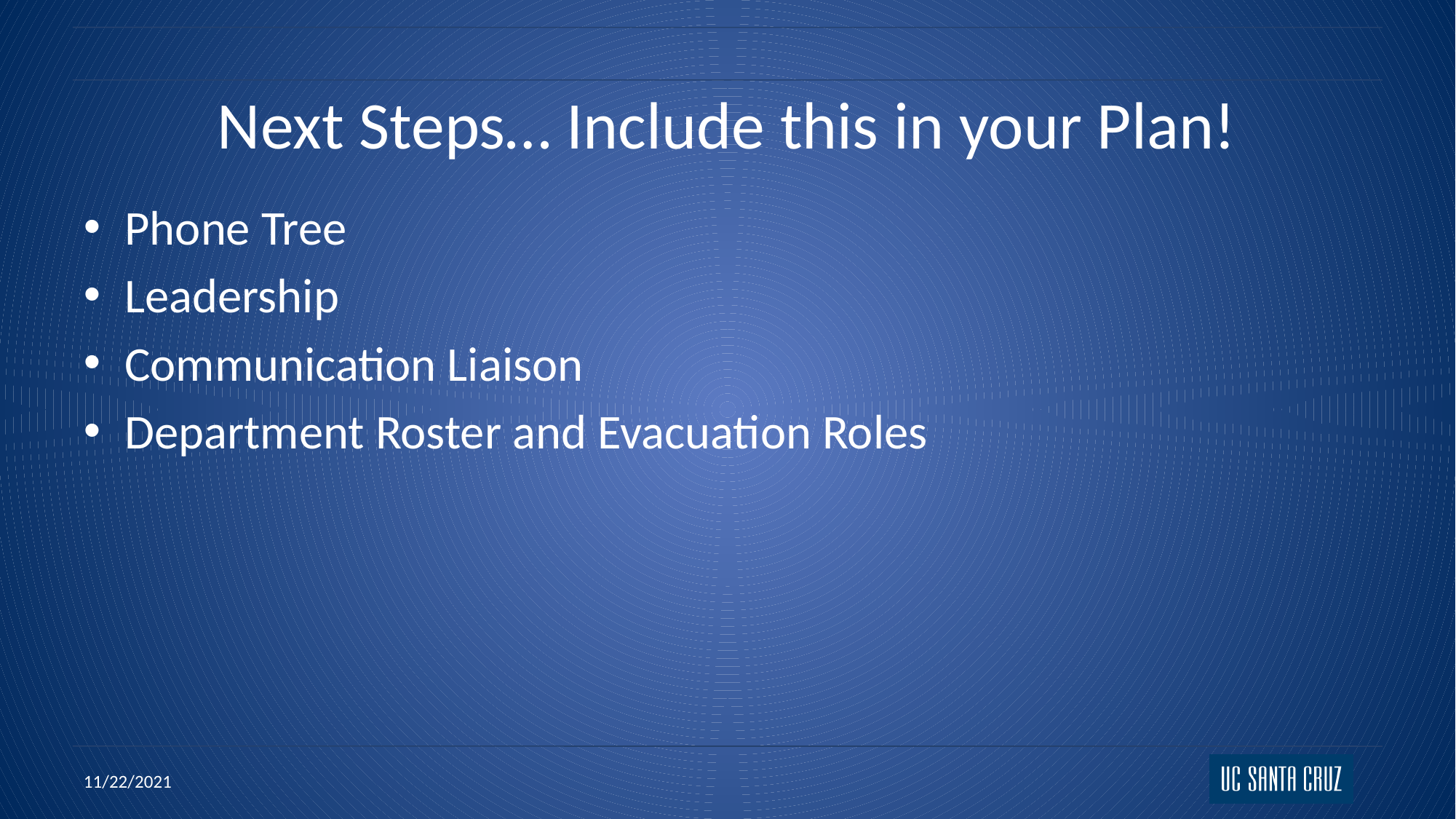

# Next Steps… Include this in your Plan!
Phone Tree
Leadership
Communication Liaison
Department Roster and Evacuation Roles
11/22/2021